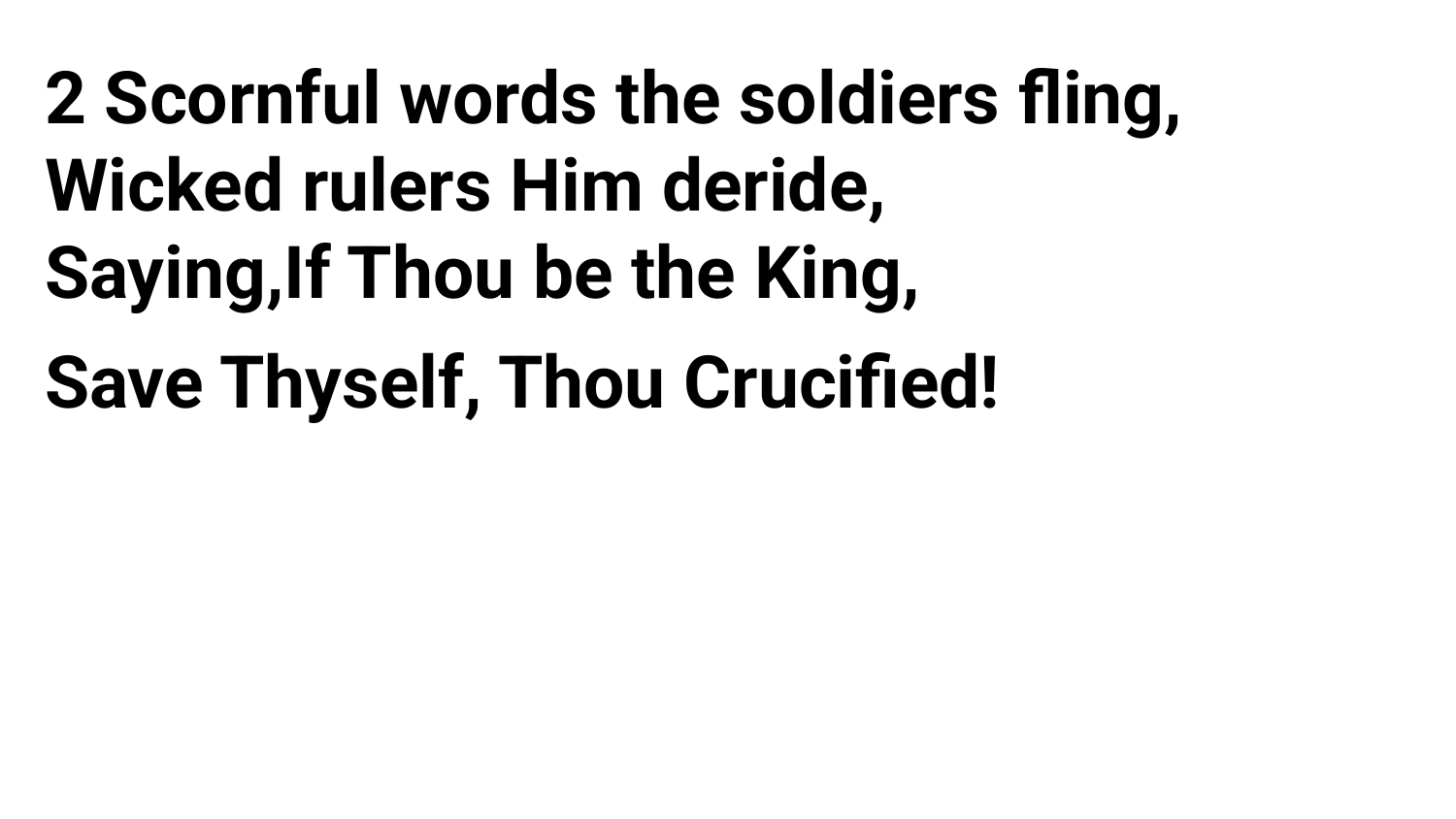

2 Scornful words the soldiers fling,
Wicked rulers Him deride,
Saying,If Thou be the King,
Save Thyself, Thou Crucified!